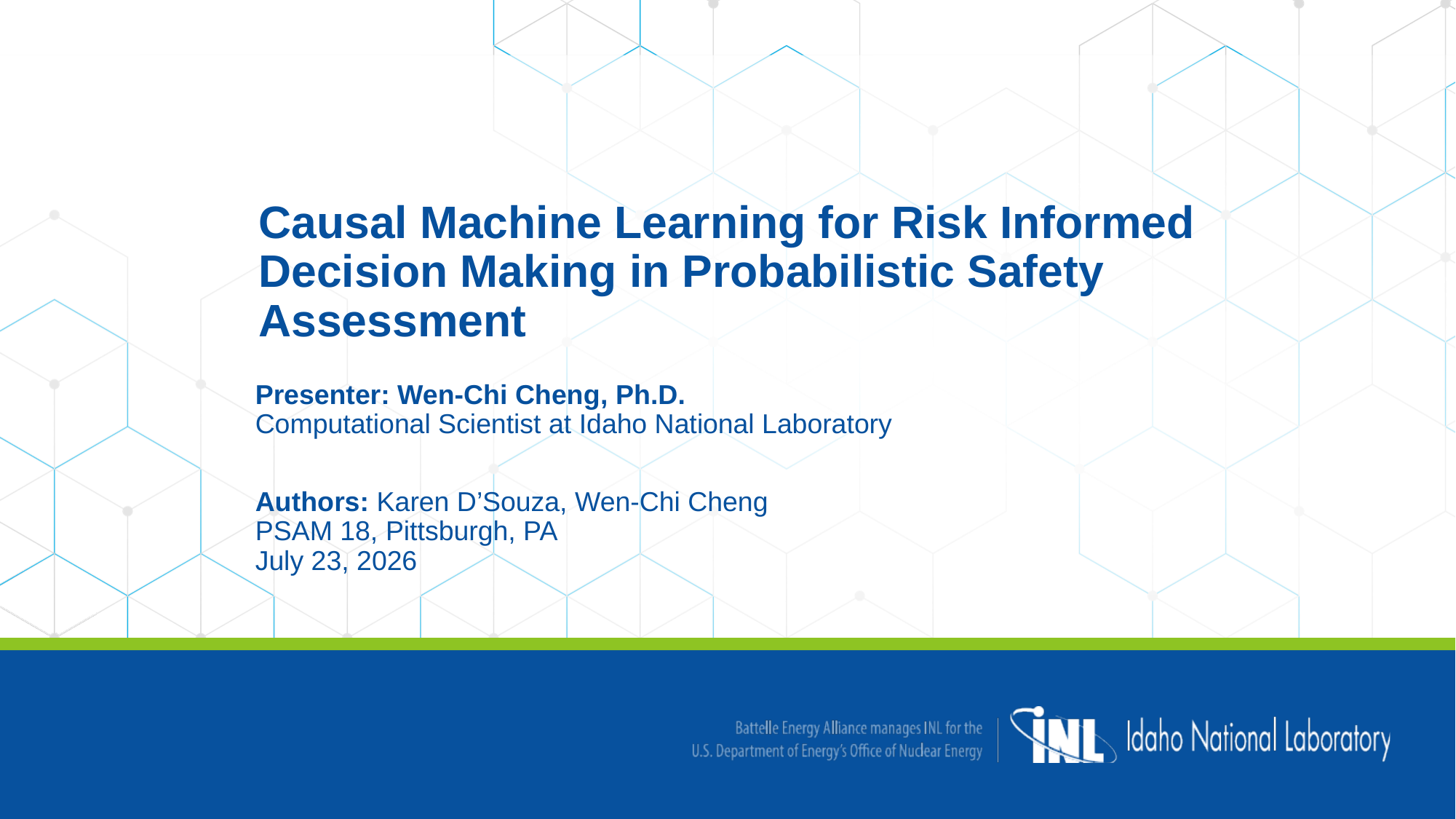

Causal Machine Learning for Risk Informed Decision Making in Probabilistic Safety Assessment
Presenter: Wen-Chi Cheng, Ph.D.
Computational Scientist at Idaho National Laboratory
Authors: Karen D’Souza, Wen-Chi Cheng
PSAM 18, Pittsburgh, PA
July 23, 2026